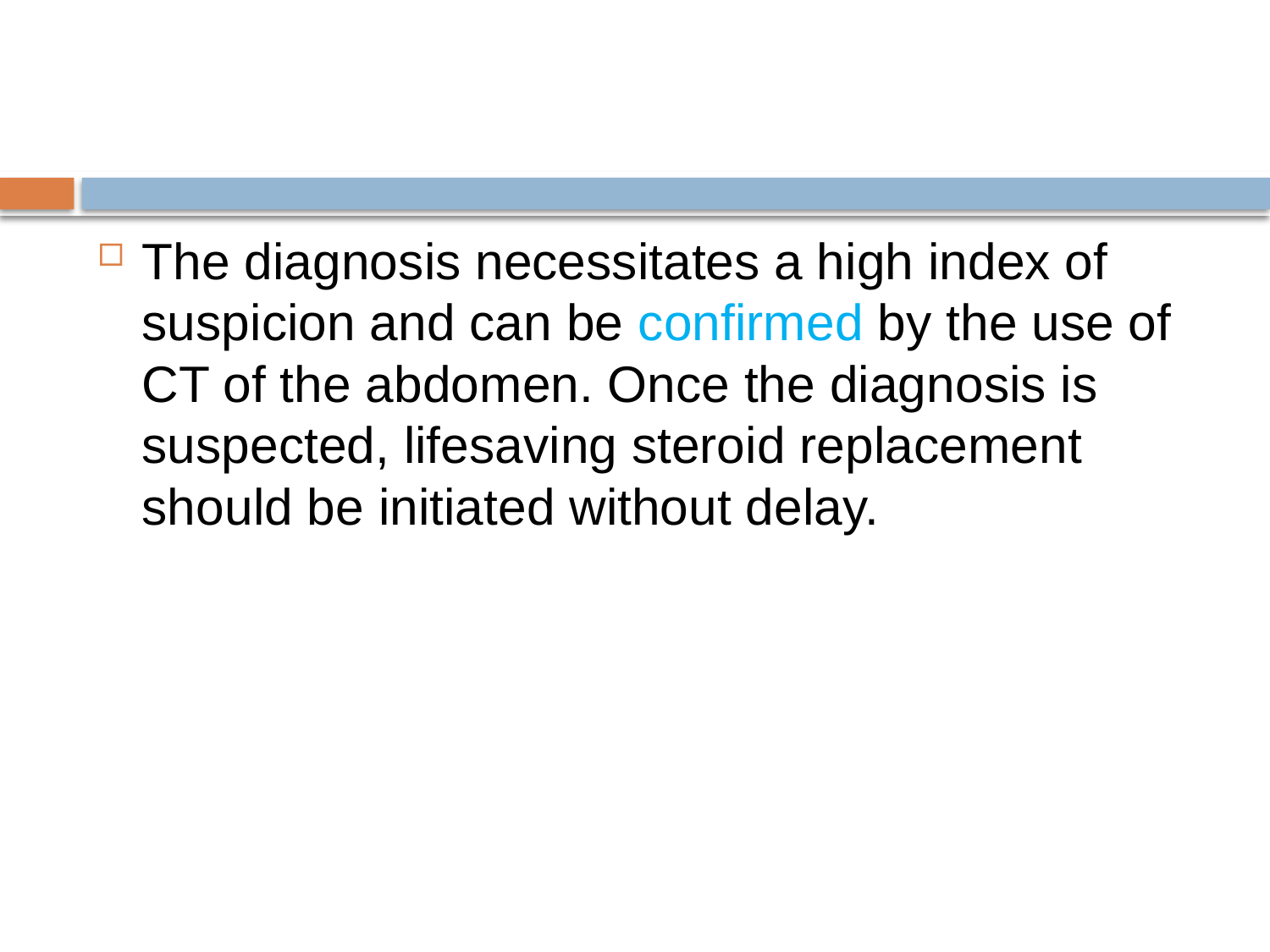

#
The diagnosis necessitates a high index of suspicion and can be confirmed by the use of CT of the abdomen. Once the diagnosis is suspected, lifesaving steroid replacement should be initiated without delay.